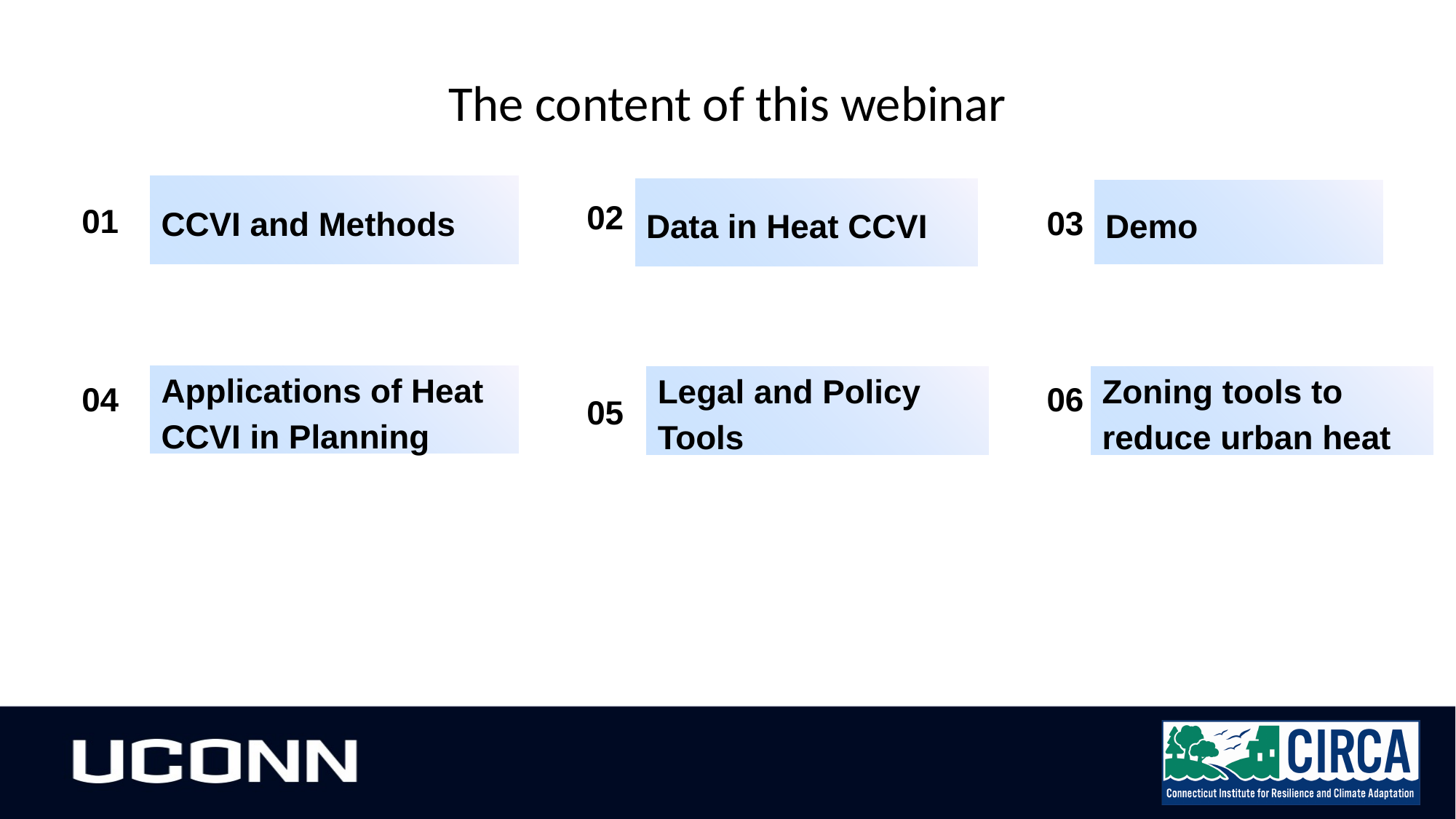

# The content of this webinar
02
CCVI and Methods
01
Data in Heat CCVI
03
Demo
04
06
Applications of Heat CCVI in Planning
Legal and Policy Tools
Zoning tools to reduce urban heat
05